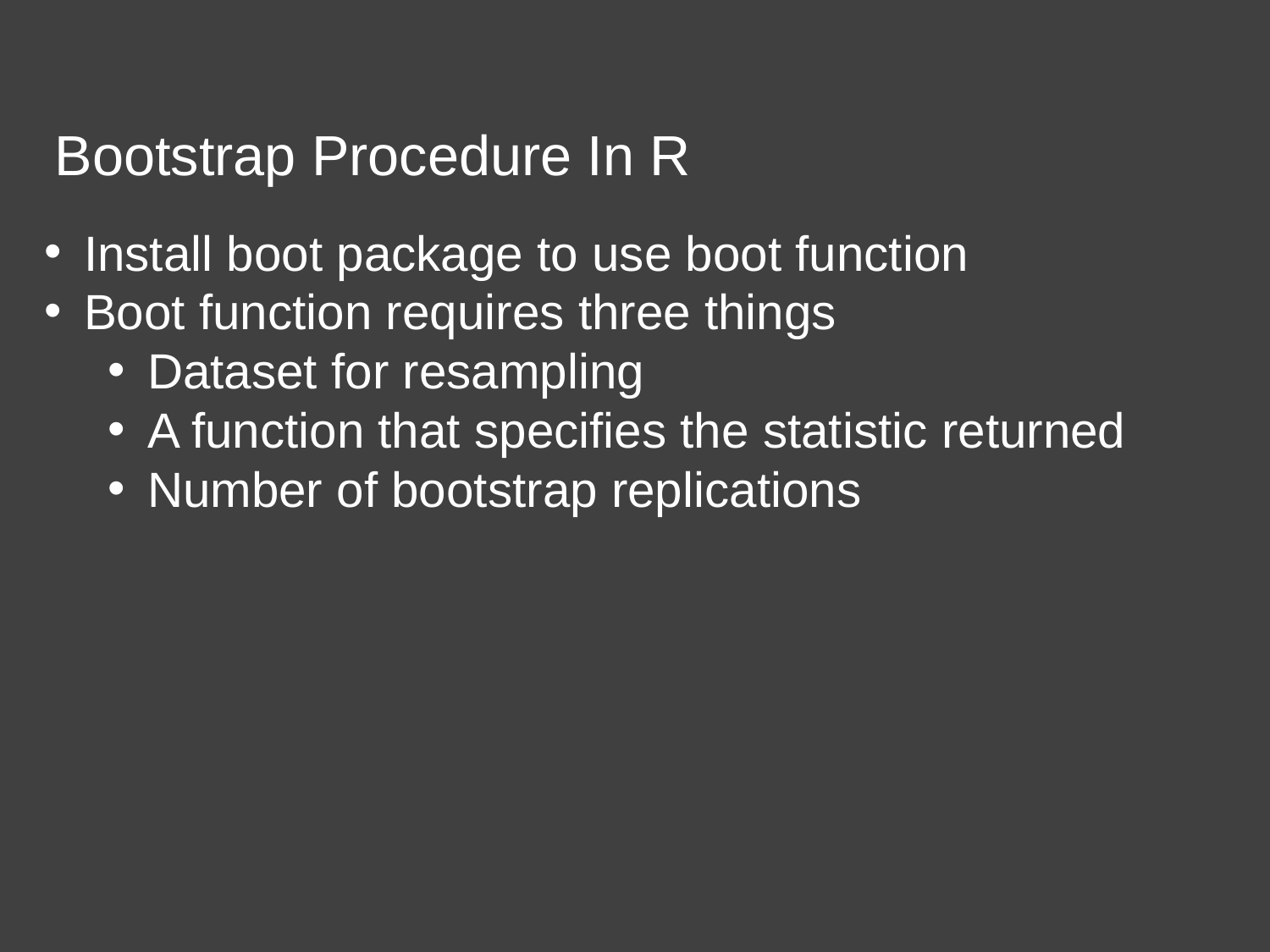

Bootstrap Procedure In R
Install boot package to use boot function
Boot function requires three things
Dataset for resampling
A function that specifies the statistic returned
Number of bootstrap replications